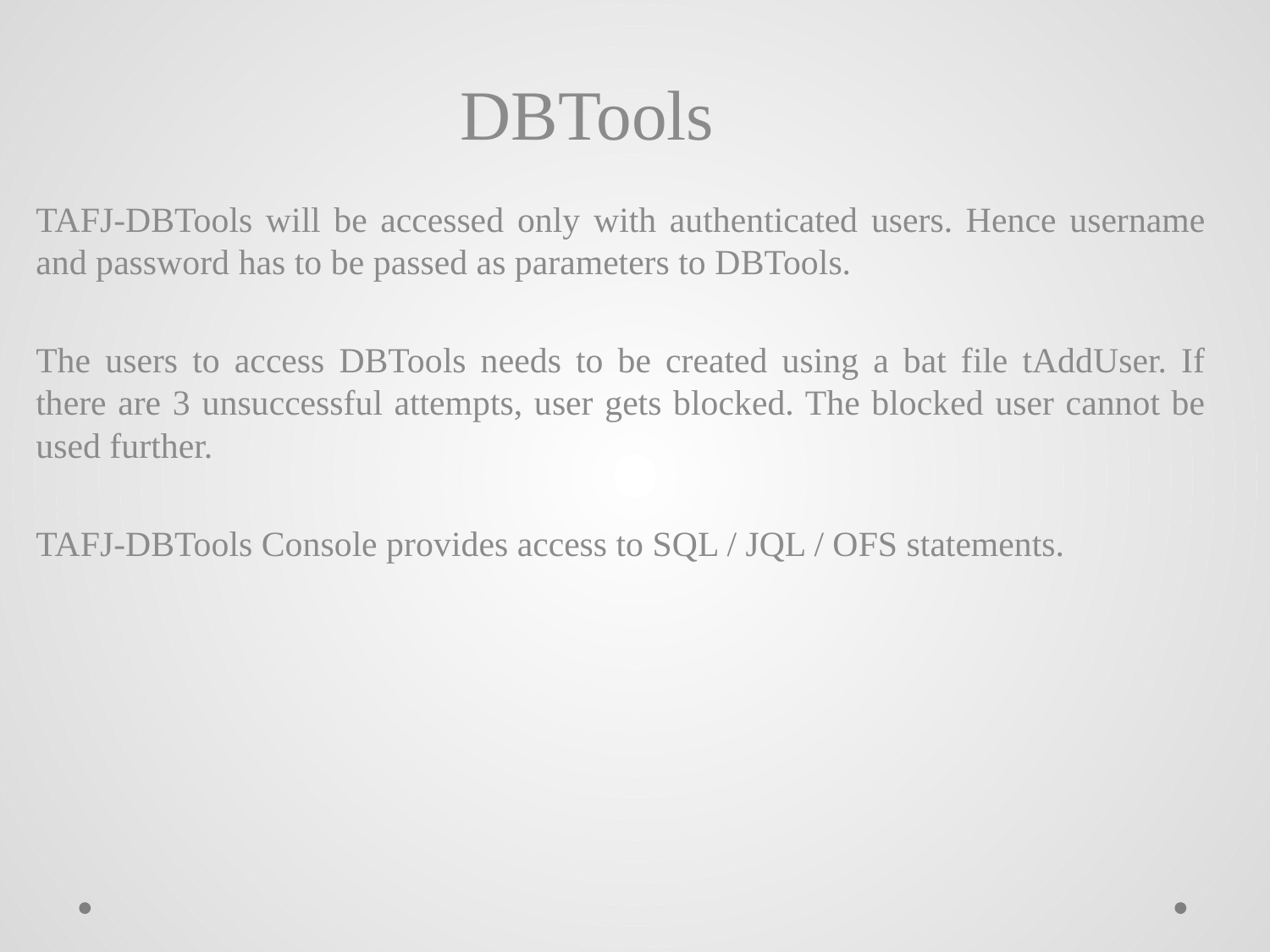

DBTools

TAFJ-DBTools will be accessed only with authenticated users. Hence username and password has to be passed as parameters to DBTools.

The users to access DBTools needs to be created using a bat file tAddUser. If there are 3 unsuccessful attempts, user gets blocked. The blocked user cannot be used further.

TAFJ-DBTools Console provides access to SQL / JQL / OFS statements.